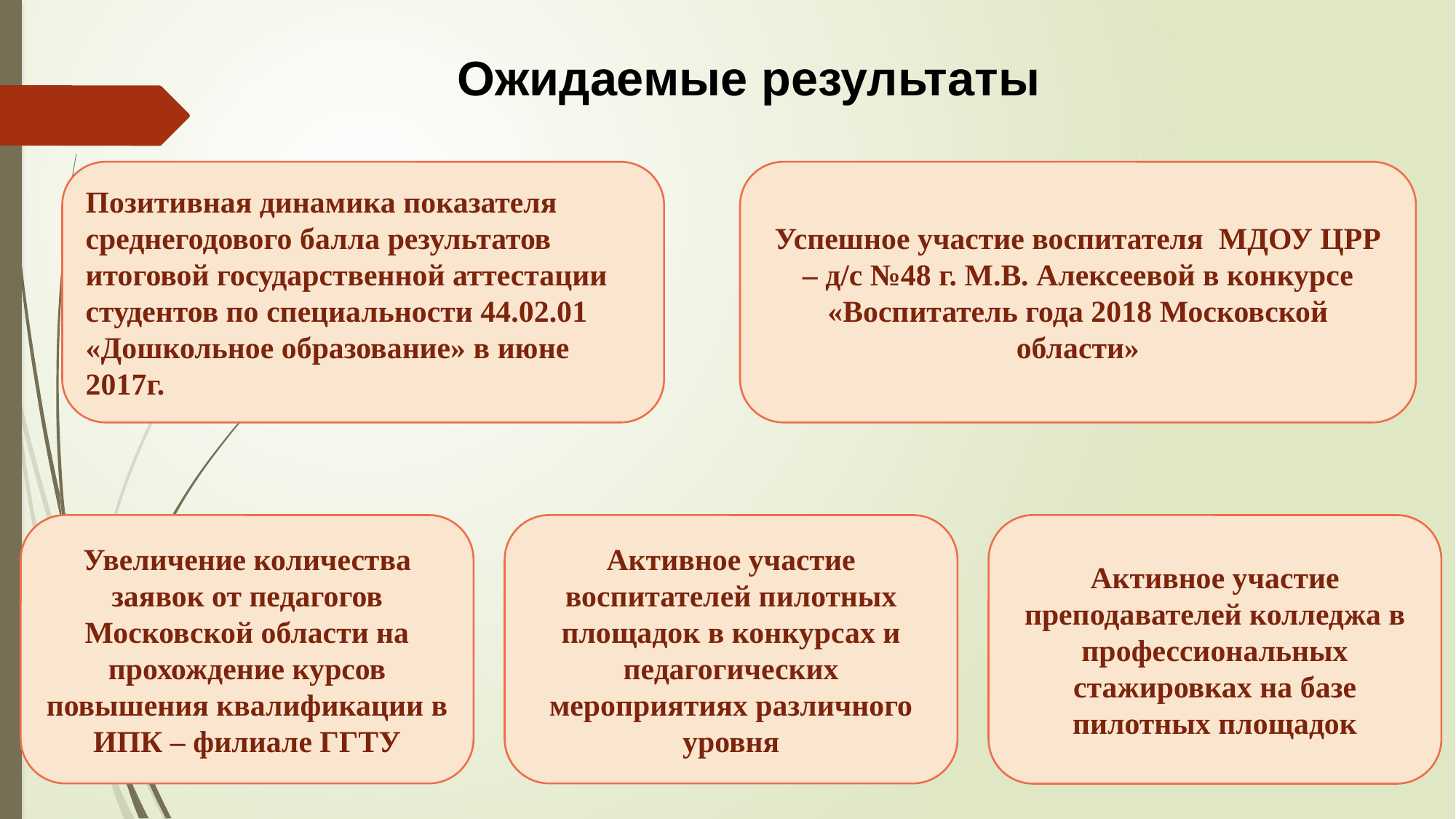

# Ожидаемые результаты
Позитивная динамика показателя среднегодового балла результатов итоговой государственной аттестации студентов по специальности 44.02.01 «Дошкольное образование» в июне 2017г.
Успешное участие воспитателя  МДОУ ЦРР – д/с №48 г. М.В. Алексеевой в конкурсе «Воспитатель года 2018 Московской области»
Увеличение количества заявок от педагогов Московской области на прохождение курсов повышения квалификации в ИПК – филиале ГГТУ
Активное участие воспитателей пилотных площадок в конкурсах и педагогических мероприятиях различного уровня
Активное участие преподавателей колледжа в профессиональных стажировках на базе пилотных площадок